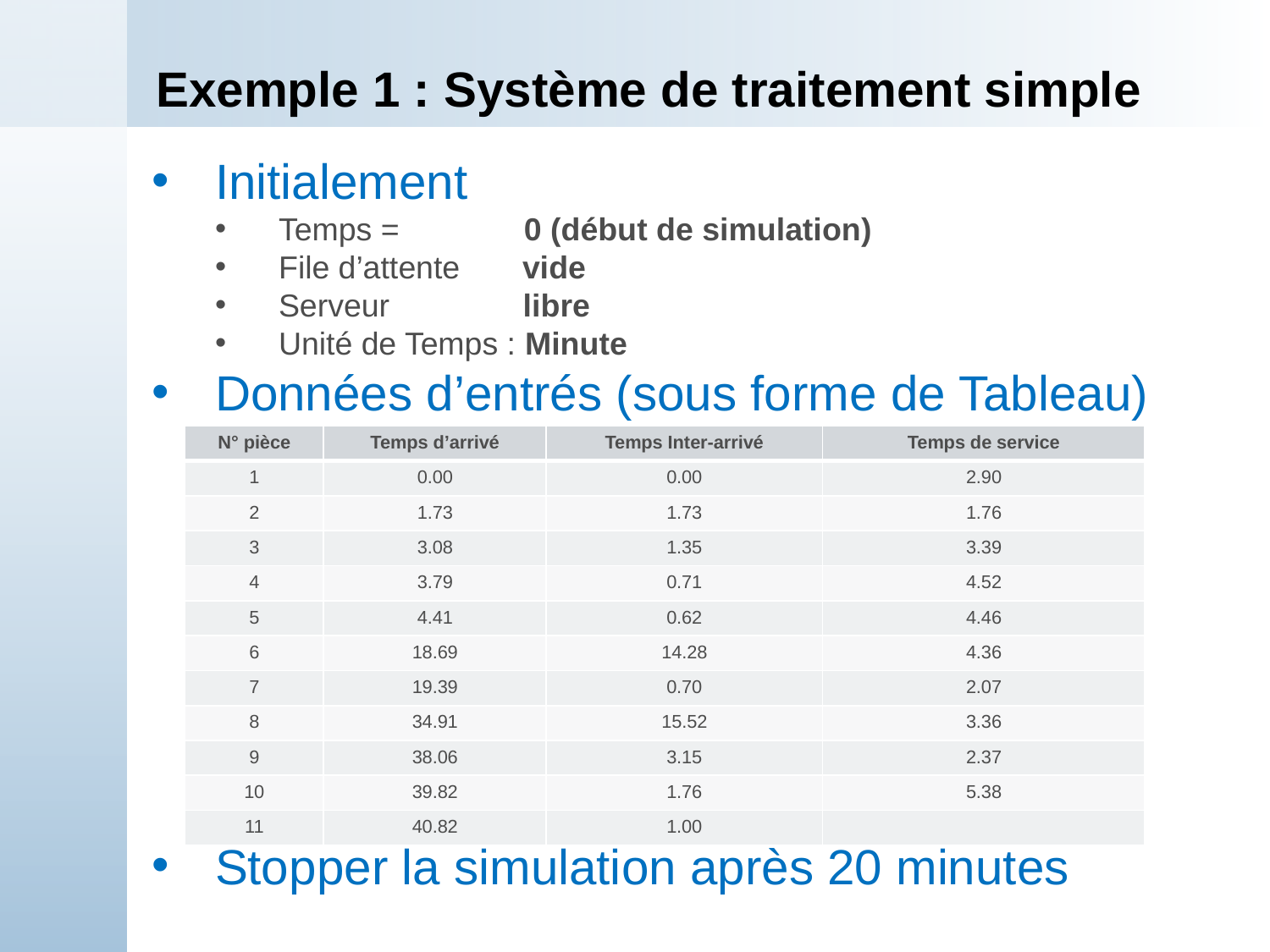

# Exemple 1 : Système de traitement simple
Initialement
Temps =              0 (début de simulation)
File d’attente       vide
Serveur               libre
Unité de Temps : Minute
Données d’entrés (sous forme de Tableau)

Stopper la simulation après 20 minutes

| N° pièce | Temps d’arrivé | Temps Inter-arrivé | Temps de service |
| --- | --- | --- | --- |
| 1 | 0.00 | 0.00 | 2.90 |
| 2 | 1.73 | 1.73 | 1.76 |
| 3 | 3.08 | 1.35 | 3.39 |
| 4 | 3.79 | 0.71 | 4.52 |
| 5 | 4.41 | 0.62 | 4.46 |
| 6 | 18.69 | 14.28 | 4.36 |
| 7 | 19.39 | 0.70 | 2.07 |
| 8 | 34.91 | 15.52 | 3.36 |
| 9 | 38.06 | 3.15 | 2.37 |
| 10 | 39.82 | 1.76 | 5.38 |
| 11 | 40.82 | 1.00 |  |